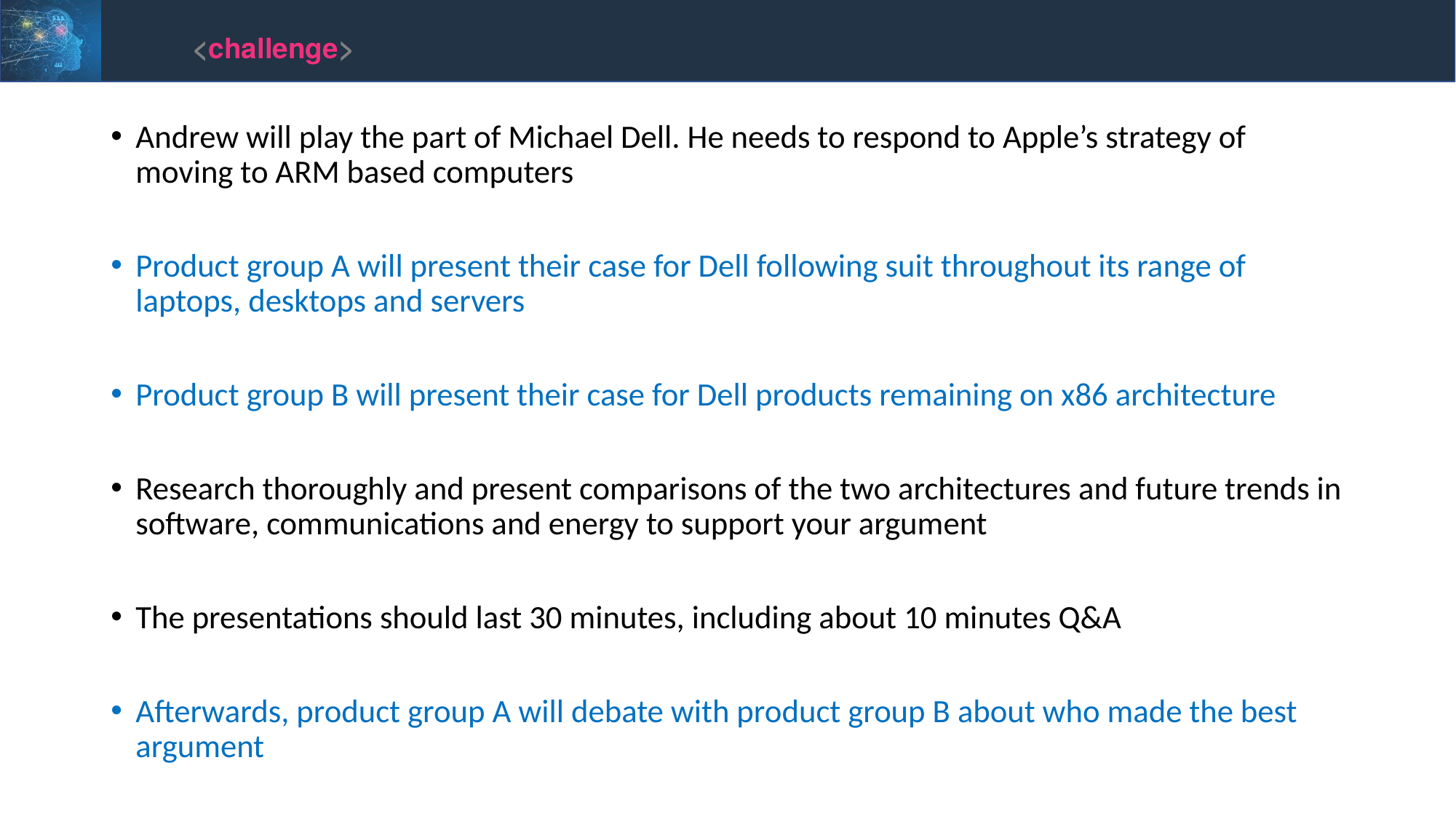

<challenge>
Andrew will play the part of Michael Dell. He needs to respond to Apple’s strategy of moving to ARM based computers

Product group A will present their case for Dell following suit throughout its range of laptops, desktops and servers

Product group B will present their case for Dell products remaining on x86 architecture

Research thoroughly and present comparisons of the two architectures and future trends in software, communications and energy to support your argument

The presentations should last 30 minutes, including about 10 minutes Q&A

Afterwards, product group A will debate with product group B about who made the best argument